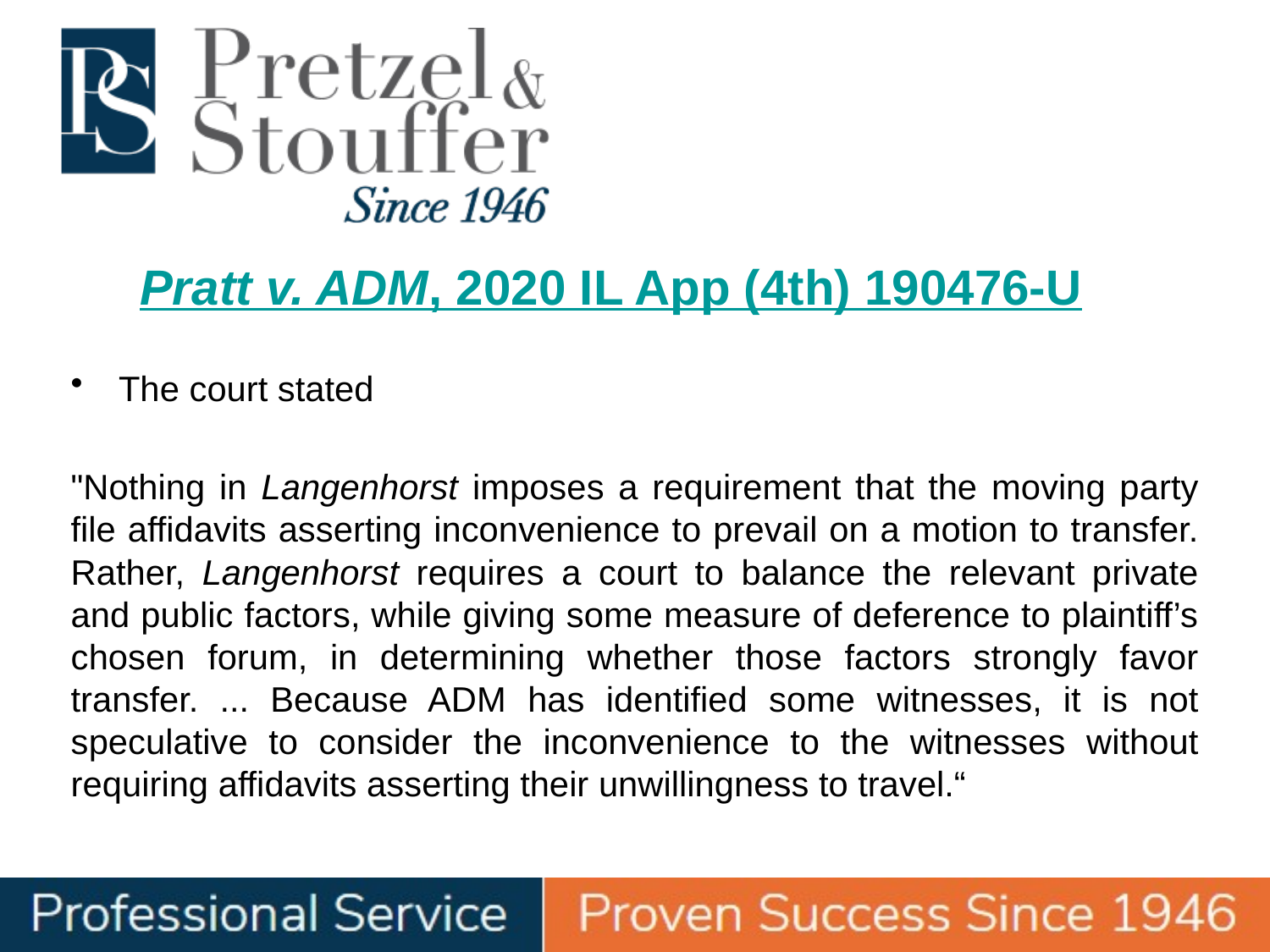

# Pratt v. ADM, 2020 IL App (4th) 190476-U
The court stated

"Nothing in Langenhorst imposes a requirement that the moving party file affidavits asserting inconvenience to prevail on a motion to transfer. Rather, Langenhorst requires a court to balance the relevant private and public factors, while giving some measure of deference to plaintiff’s chosen forum, in determining whether those factors strongly favor transfer. ... Because ADM has identified some witnesses, it is not speculative to consider the inconvenience to the witnesses without requiring affidavits asserting their unwillingness to travel.“